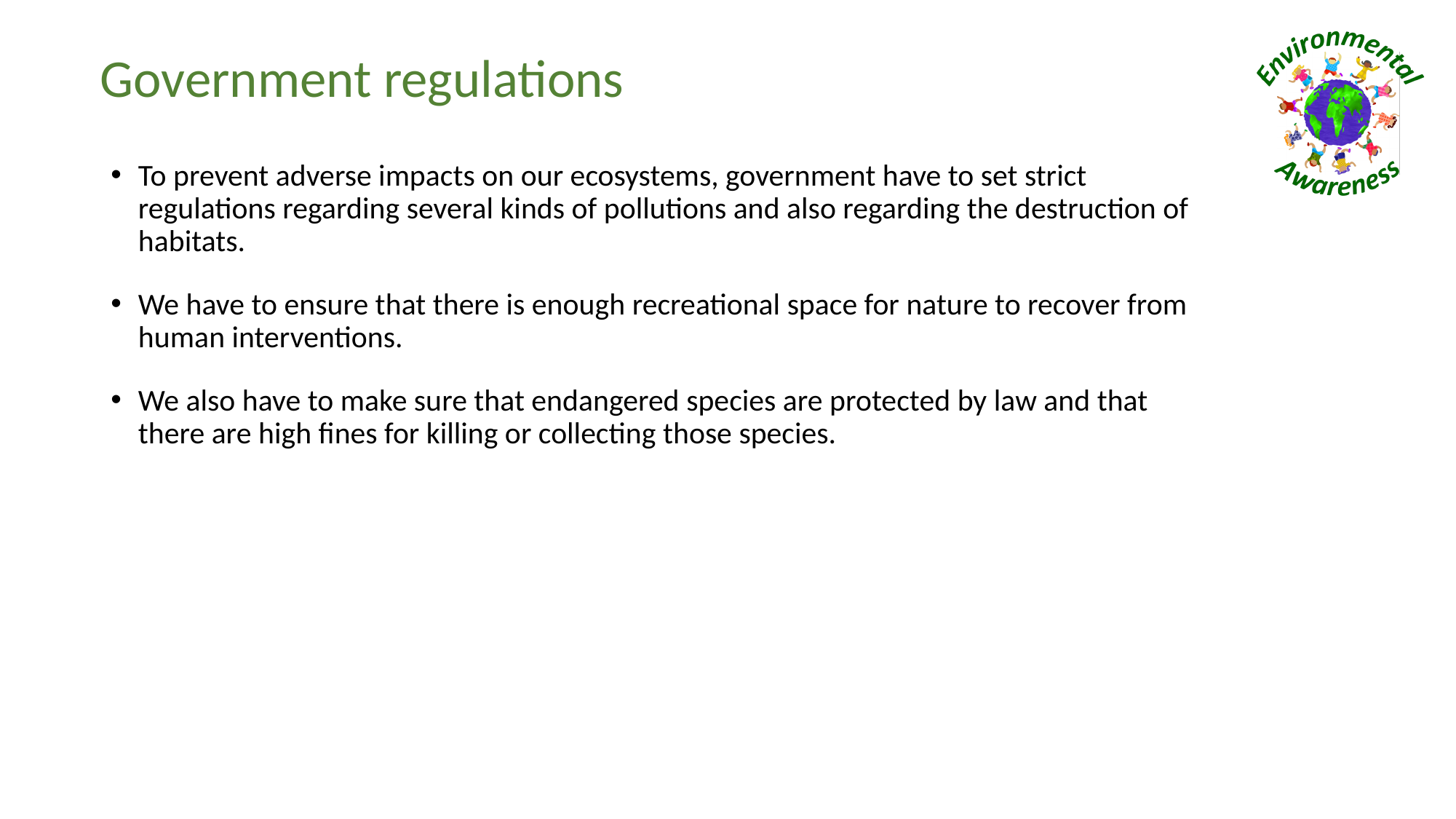

# Government regulations
To prevent adverse impacts on our ecosystems, government have to set strict regulations regarding several kinds of pollutions and also regarding the destruction of habitats.
We have to ensure that there is enough recreational space for nature to recover from human interventions.
We also have to make sure that endangered species are protected by law and that there are high fines for killing or collecting those species.